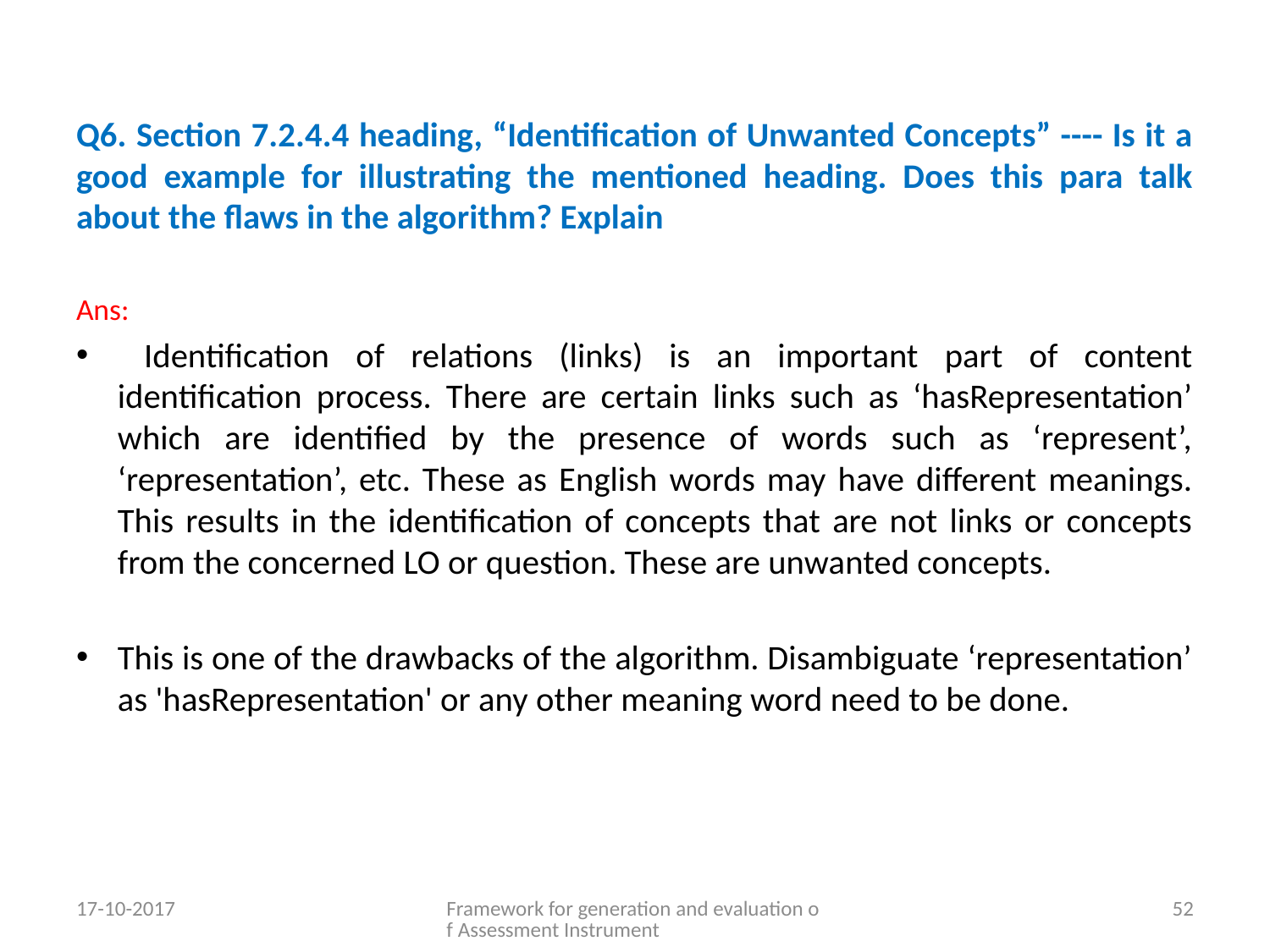

Q6. Section 7.2.4.4 heading, “Identification of Unwanted Concepts” ---- Is it a good example for illustrating the mentioned heading. Does this para talk about the flaws in the algorithm? Explain

Ans:
 Identification of relations (links) is an important part of content identification process. There are certain links such as ‘hasRepresentation’ which are identified by the presence of words such as ‘represent’, ‘representation’, etc. These as English words may have different meanings. This results in the identification of concepts that are not links or concepts from the concerned LO or question. These are unwanted concepts.

This is one of the drawbacks of the algorithm. Disambiguate ‘representation’ as 'hasRepresentation' or any other meaning word need to be done.
17-10-2017
Framework for generation and evaluation of Assessment Instrument
52